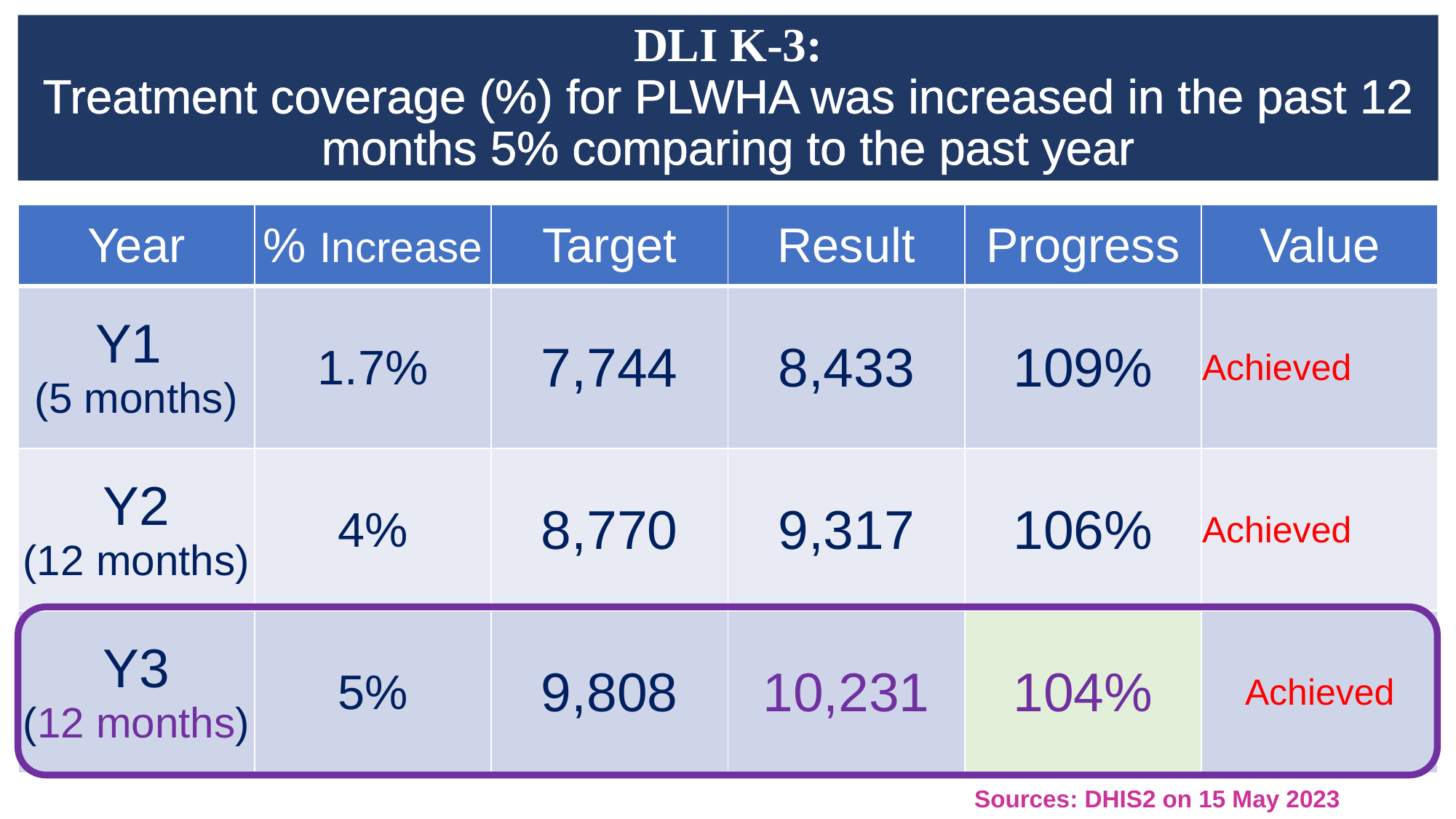

# DLI K-3: Treatment coverage (%) for PLWHA was increased in the past 12 months 5% comparing to the past year
| Year | % Increase | Target | Result | Progress | Value |
| --- | --- | --- | --- | --- | --- |
| Y1 (5 months) | 1.7% | 7,744 | 8,433 | 109% | Achieved |
| Y2 (12 months) | 4% | 8,770 | 9,317 | 106% | Achieved |
| Y3 (12 months) | 5% | 9,808 | 10,231 | 104% | Achieved |

Sources: DHIS2 on 15 May 2023